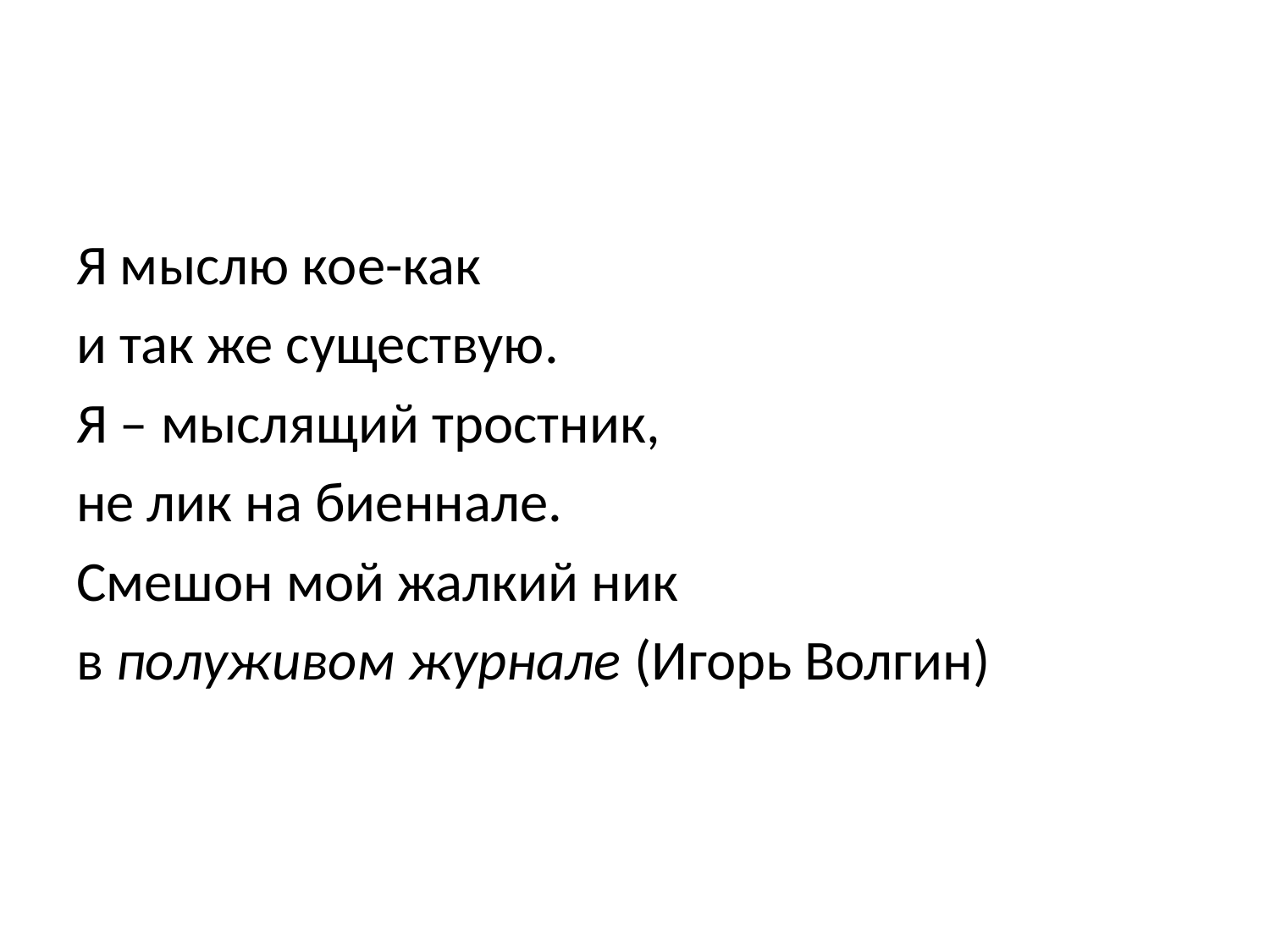

#
Я мыслю кое-как
и так же существую.
Я – мыслящий тростник,
не лик на биеннале.
Смешон мой жалкий ник
в полуживом журнале (Игорь Волгин)